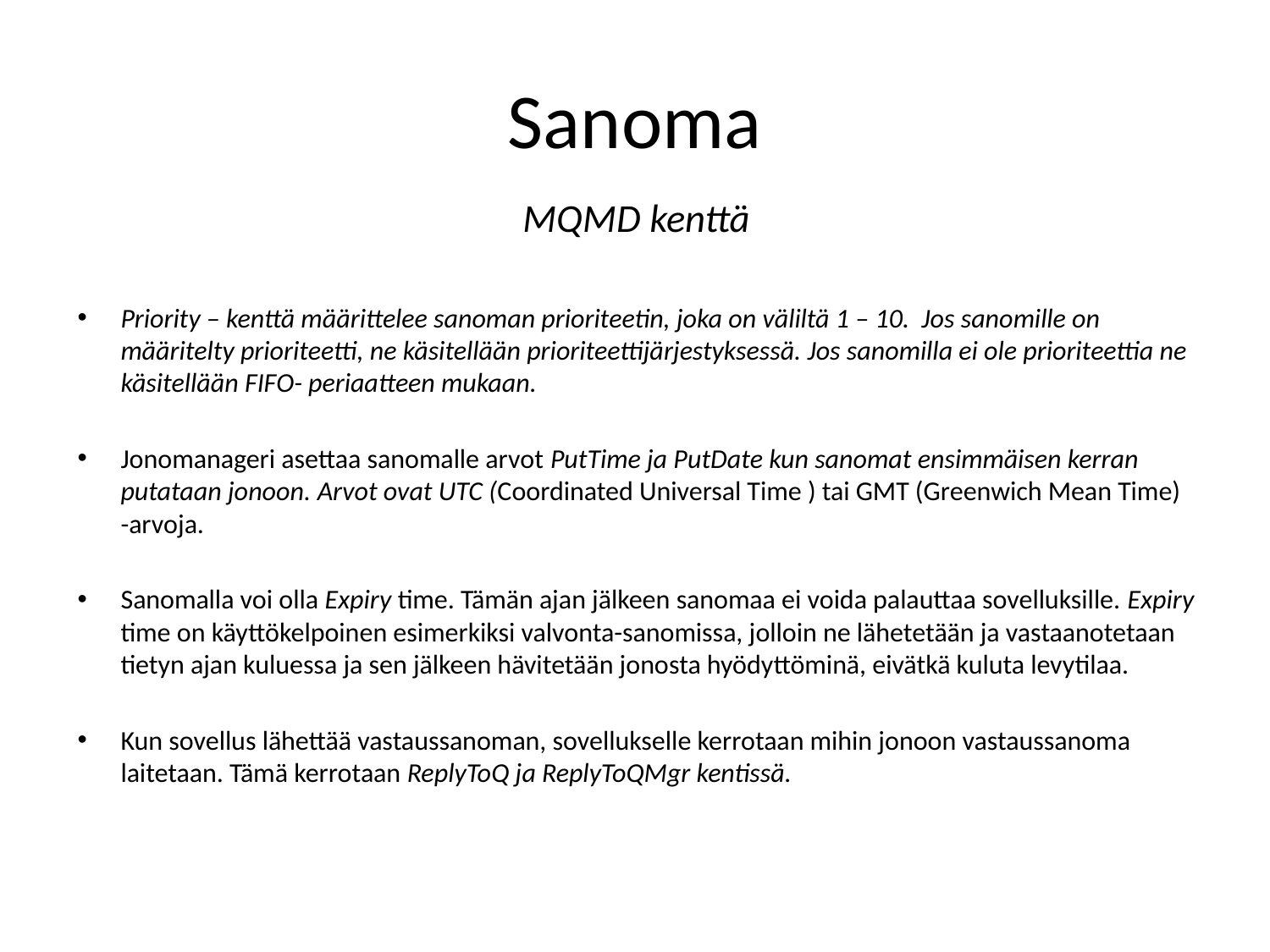

# Sanoma
MQMD kenttä

Priority – kenttä määrittelee sanoman prioriteetin, joka on väliltä 1 – 10.  Jos sanomille on määritelty prioriteetti, ne käsitellään prioriteettijärjestyksessä. Jos sanomilla ei ole prioriteettia ne käsitellään FIFO- periaatteen mukaan.

Jonomanageri asettaa sanomalle arvot PutTime ja PutDate kun sanomat ensimmäisen kerran putataan jonoon. Arvot ovat UTC (Coordinated Universal Time ) tai GMT (Greenwich Mean Time) -arvoja.

Sanomalla voi olla Expiry time. Tämän ajan jälkeen sanomaa ei voida palauttaa sovelluksille. Expiry time on käyttökelpoinen esimerkiksi valvonta-sanomissa, jolloin ne lähetetään ja vastaanotetaan tietyn ajan kuluessa ja sen jälkeen hävitetään jonosta hyödyttöminä, eivätkä kuluta levytilaa.

Kun sovellus lähettää vastaussanoman, sovellukselle kerrotaan mihin jonoon vastaussanoma laitetaan. Tämä kerrotaan ReplyToQ ja ReplyToQMgr kentissä.